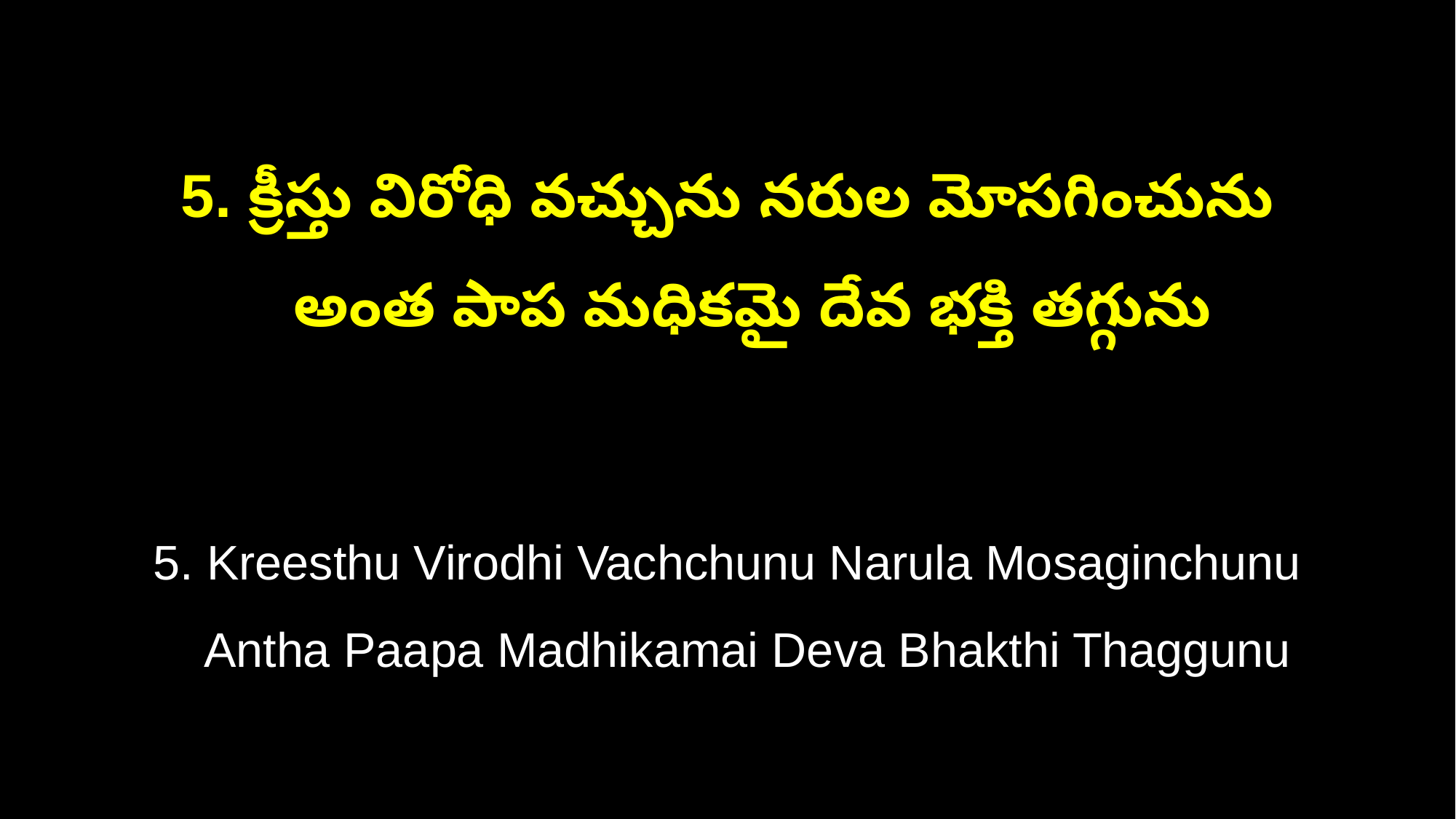

5. క్రీస్తు విరోధి వచ్చును నరుల మోసగించును
   అంత పాప మధికమై దేవ భక్తి తగ్గును
5. Kreesthu Virodhi Vachchunu Narula Mosaginchunu
   Antha Paapa Madhikamai Deva Bhakthi Thaggunu